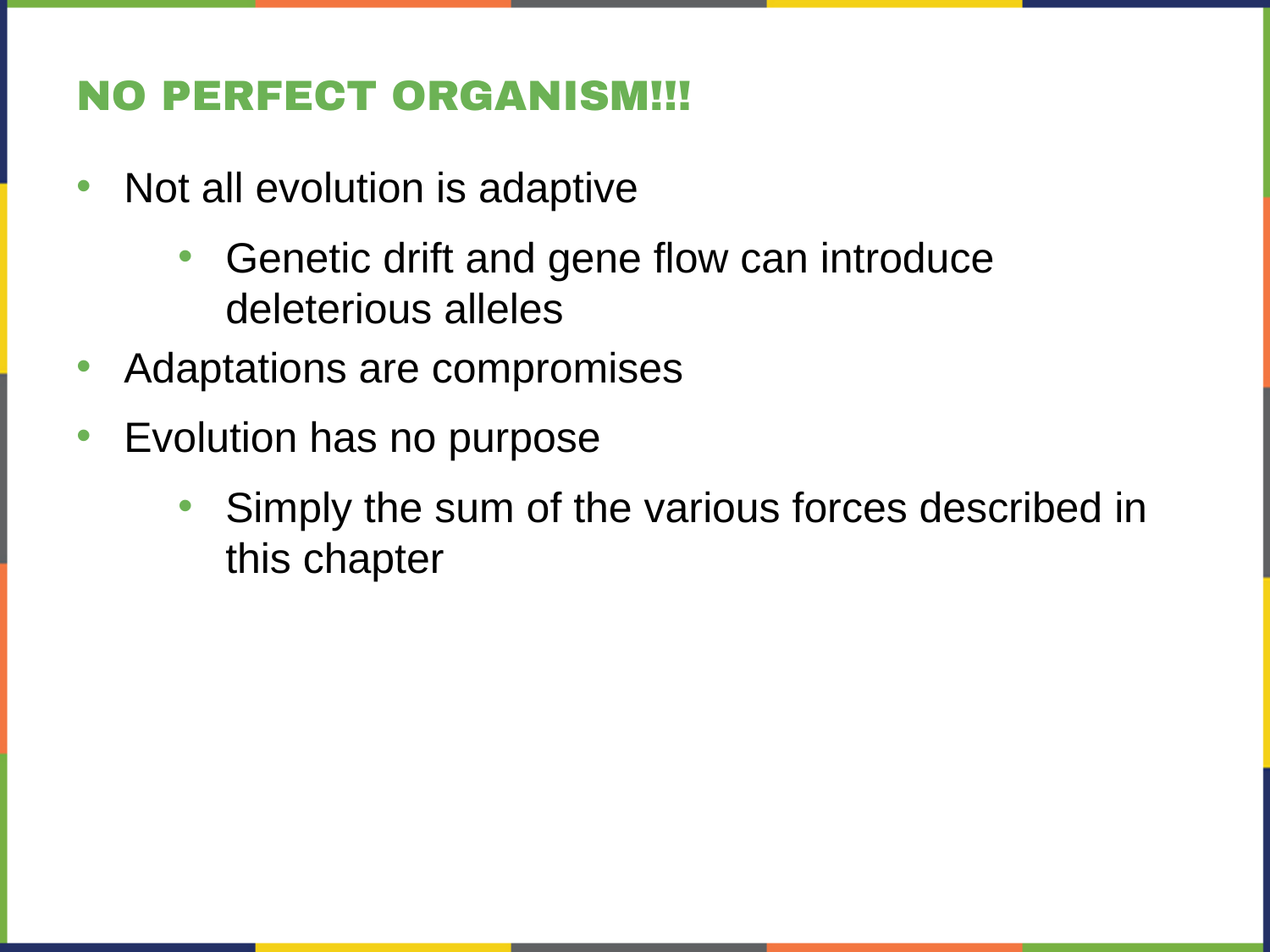

# NO PERFECT ORGANISM!!!
Not all evolution is adaptive
Genetic drift and gene flow can introduce deleterious alleles
Adaptations are compromises
Evolution has no purpose
Simply the sum of the various forces described in this chapter